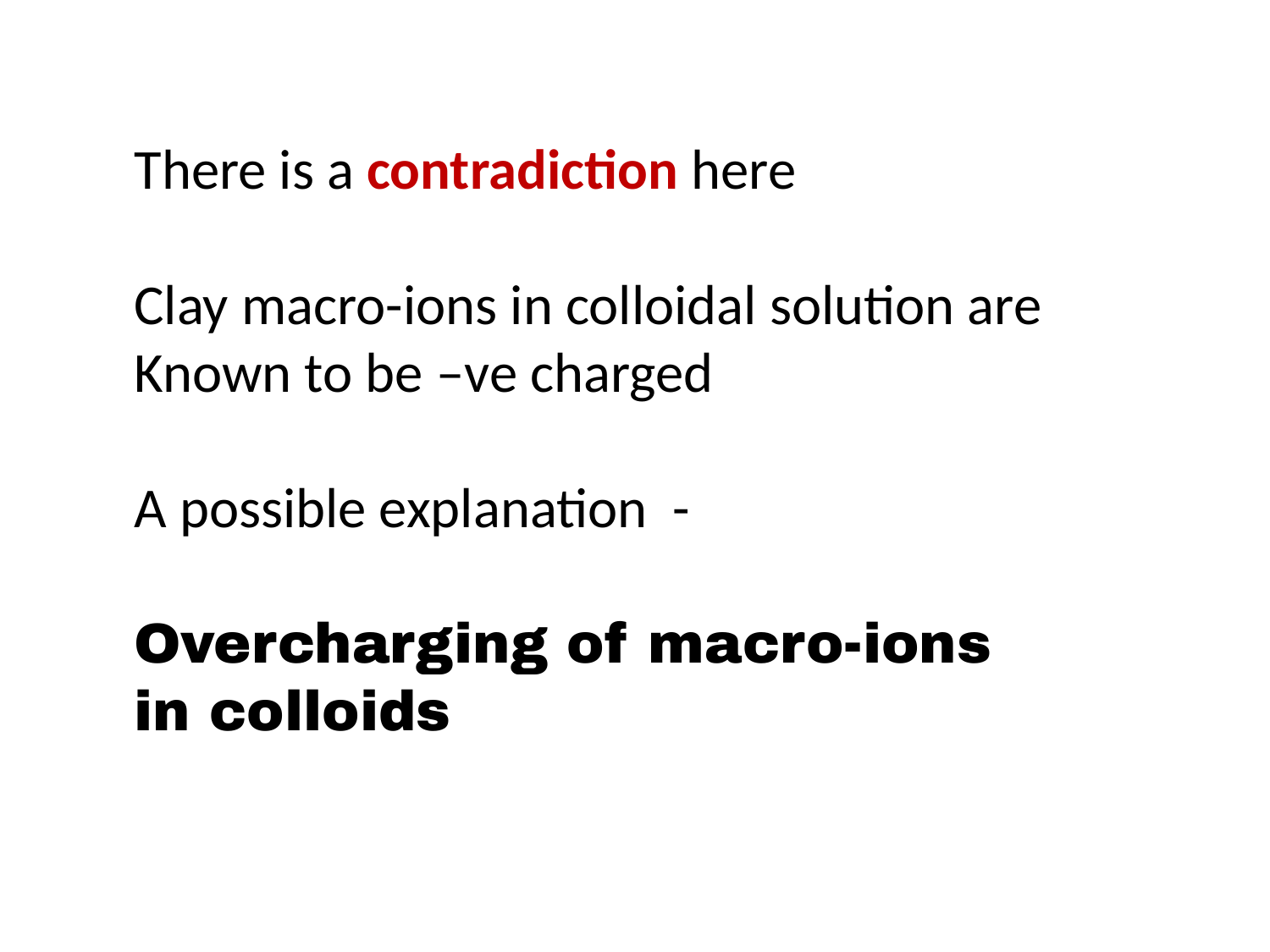

There is a contradiction here

Clay macro-ions in colloidal solution are
Known to be –ve charged

A possible explanation  -

Overcharging of macro-ions
in colloids